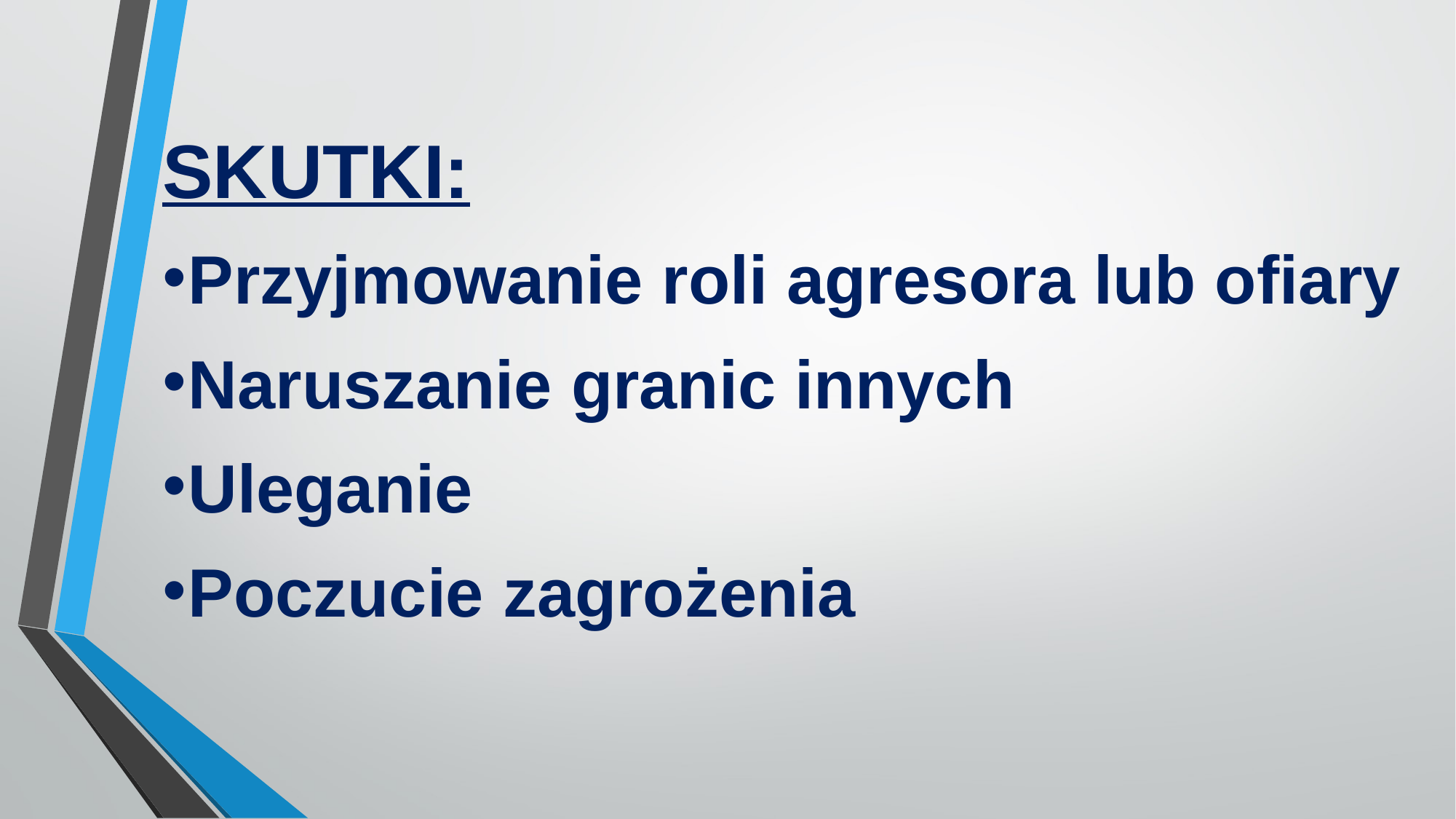

SKUTKI:
Przyjmowanie roli agresora lub ofiary
Naruszanie granic innych
Uleganie
Poczucie zagrożenia